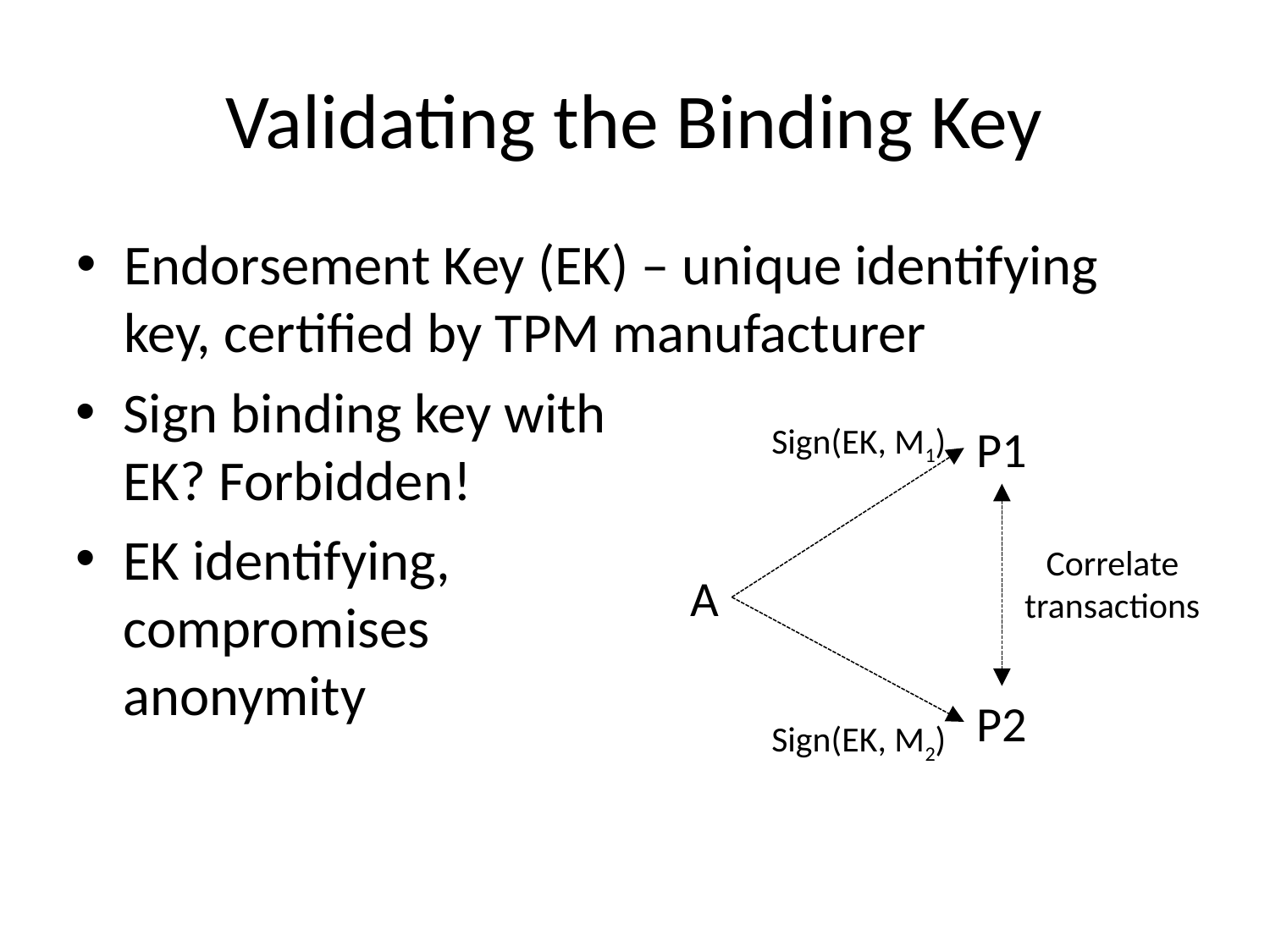

# Validating the Binding Key
Endorsement Key (EK) – unique identifying key, certified by TPM manufacturer
Sign binding key with EK? Forbidden!
EK identifying, compromises anonymity
Sign(EK, M1)
P1
Correlate transactions
A
P2
Sign(EK, M2)